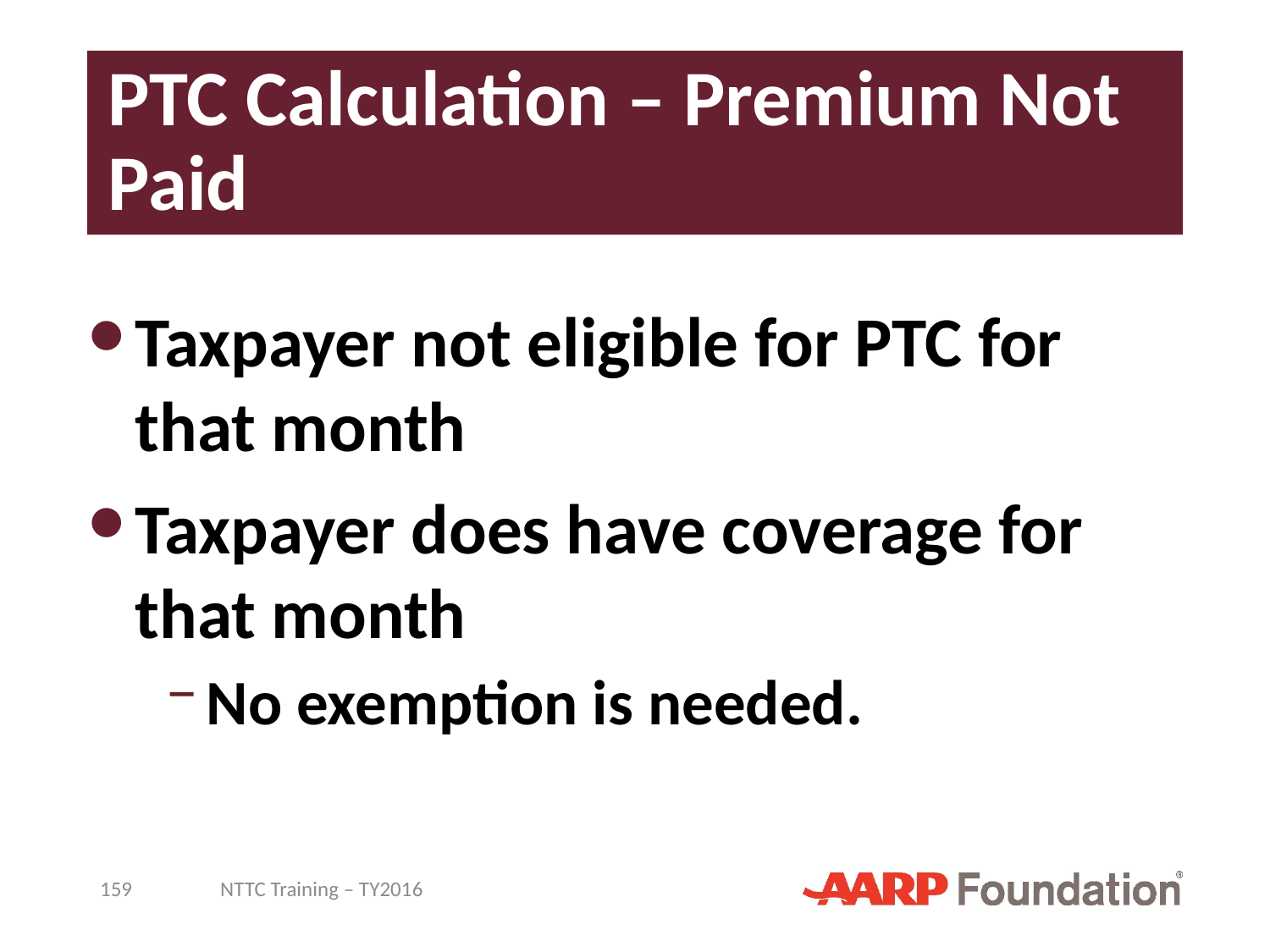

# PTC Calculation – Premium Not Paid
Taxpayer not eligible for PTC for that month
Taxpayer does have coverage for that month
No exemption is needed.
159
NTTC Training – TY2016